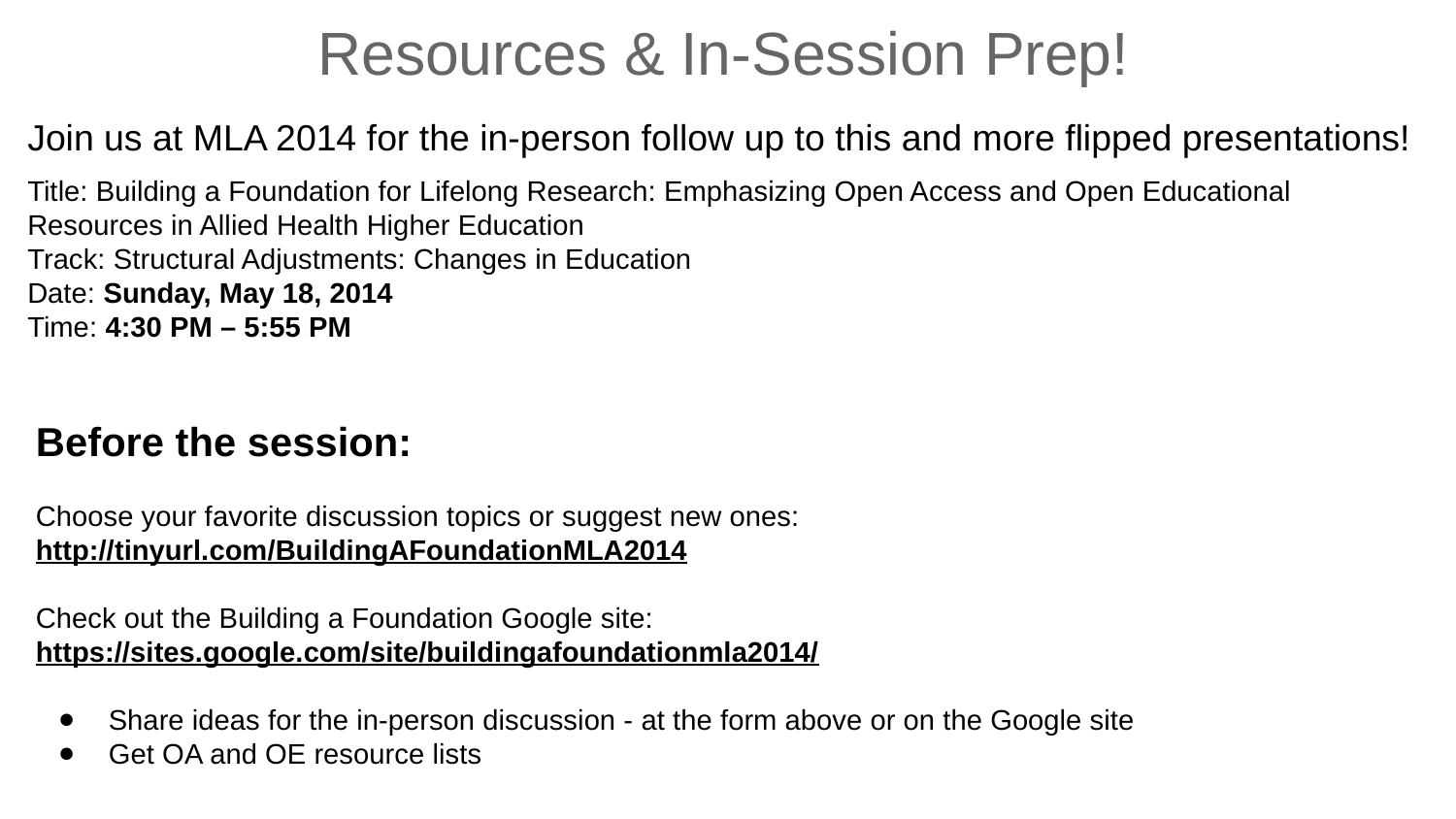

Resources & In-Session Prep!
Join us at MLA 2014 for the in-person follow up to this and more flipped presentations!

Title: Building a Foundation for Lifelong Research: Emphasizing Open Access and Open Educational Resources in Allied Health Higher Education
Track: Structural Adjustments: Changes in Education
Date: Sunday, May 18, 2014
Time: 4:30 PM – 5:55 PM
Before the session:

Choose your favorite discussion topics or suggest new ones:
http://tinyurl.com/BuildingAFoundationMLA2014

Check out the Building a Foundation Google site:
https://sites.google.com/site/buildingafoundationmla2014/

Share ideas for the in-person discussion - at the form above or on the Google site
Get OA and OE resource lists